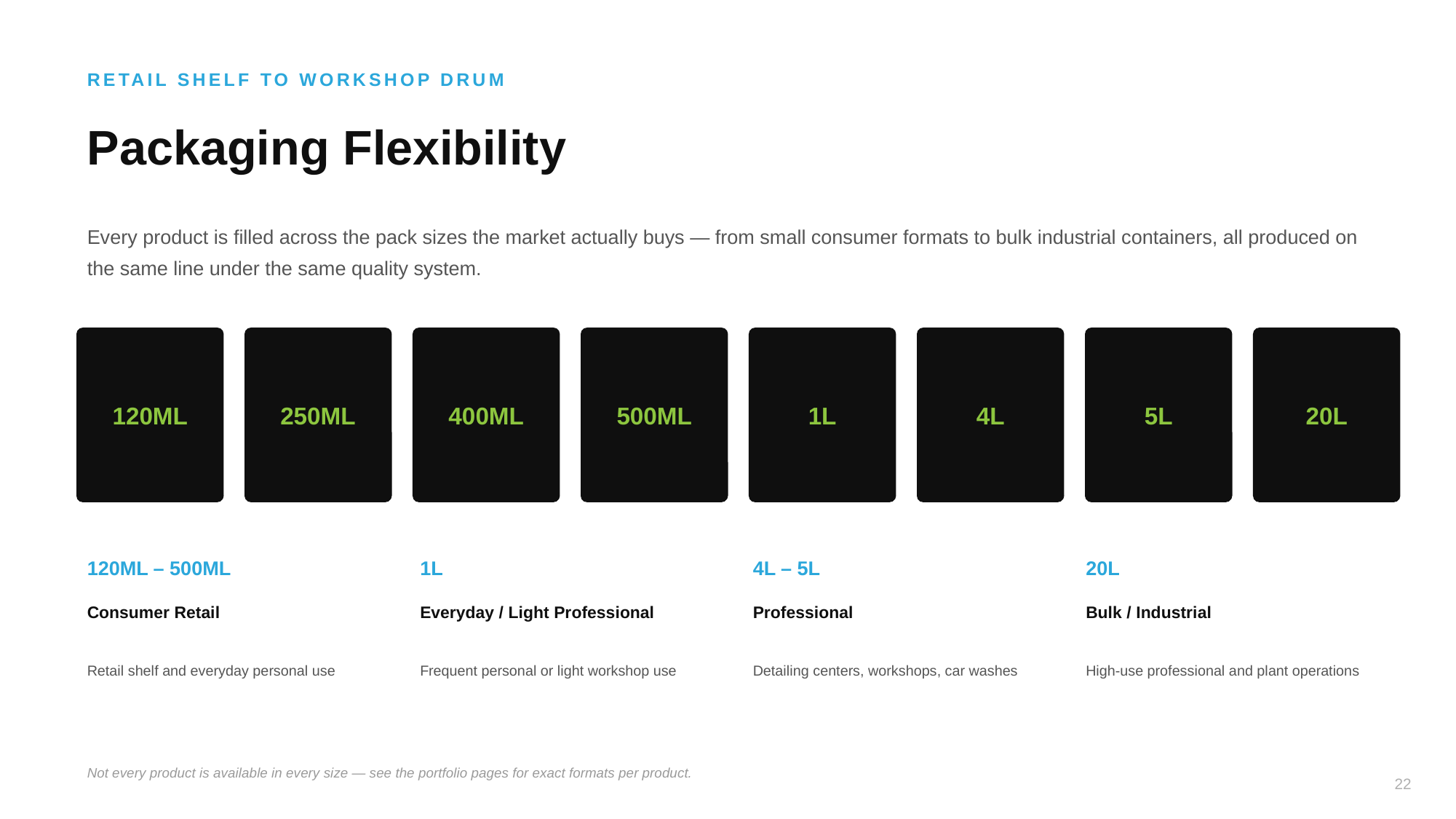

RETAIL SHELF TO WORKSHOP DRUM
Packaging Flexibility
Every product is filled across the pack sizes the market actually buys — from small consumer formats to bulk industrial containers, all produced on the same line under the same quality system.

120ML

250ML

400ML

500ML

1L

4L

5L

20L
120ML – 500ML
1L
4L – 5L
20L
Consumer Retail
Everyday / Light Professional
Professional
Bulk / Industrial
Retail shelf and everyday personal use
Frequent personal or light workshop use
Detailing centers, workshops, car washes
High-use professional and plant operations
Not every product is available in every size — see the portfolio pages for exact formats per product.
22